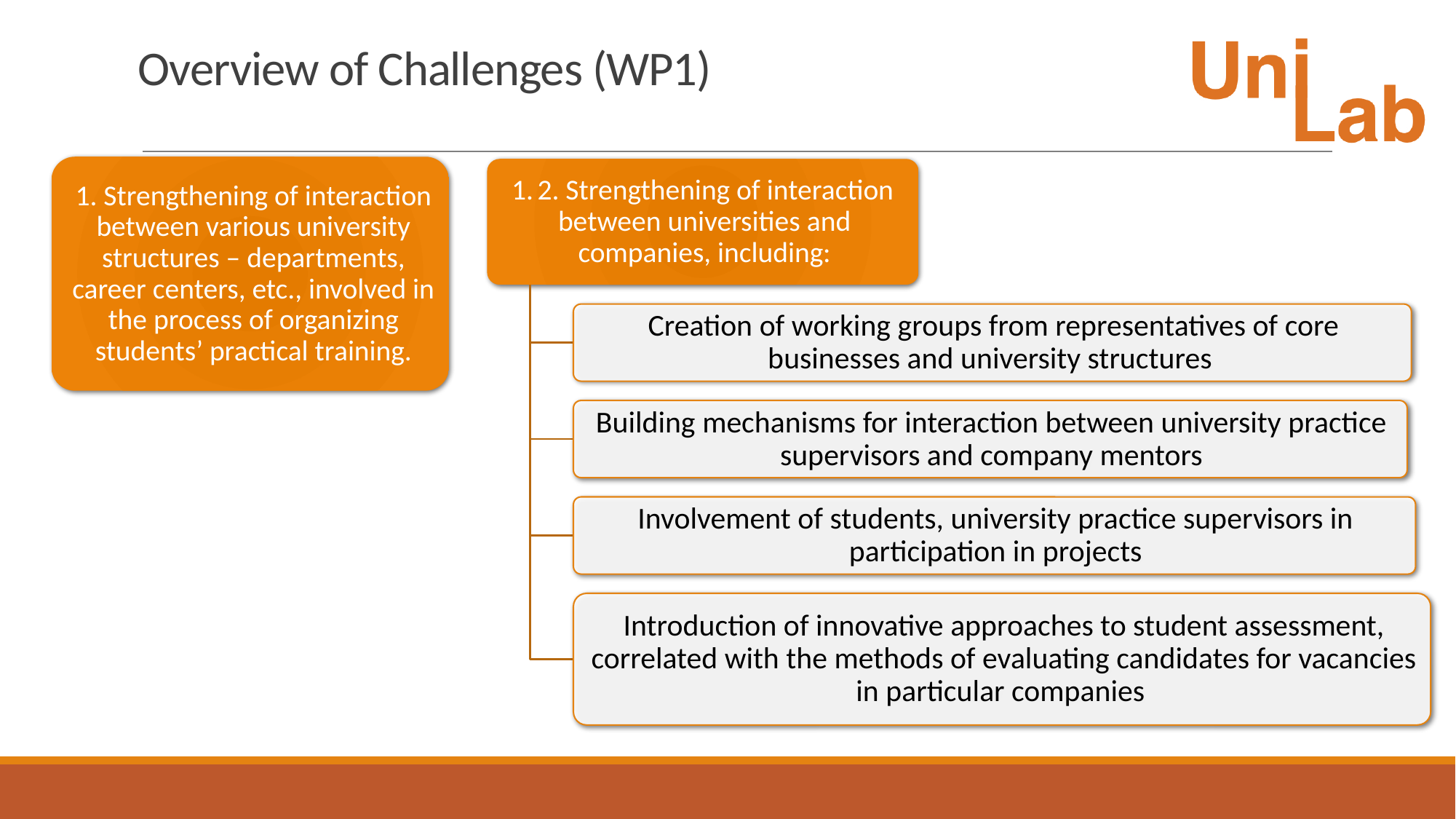

# Overview of Challenges (WP1)
1. Strengthening of interaction between various university structures – departments, career centers, etc., involved in the process of organizing students’ practical training.
2. Strengthening of interaction between universities and companies, including:
Creation of working groups from representatives of core businesses and university structures
Building mechanisms for interaction between university practice supervisors and company mentors
Involvement of students, university practice supervisors in participation in projects
Introduction of innovative approaches to student assessment, correlated with the methods of evaluating candidates for vacancies in particular companies